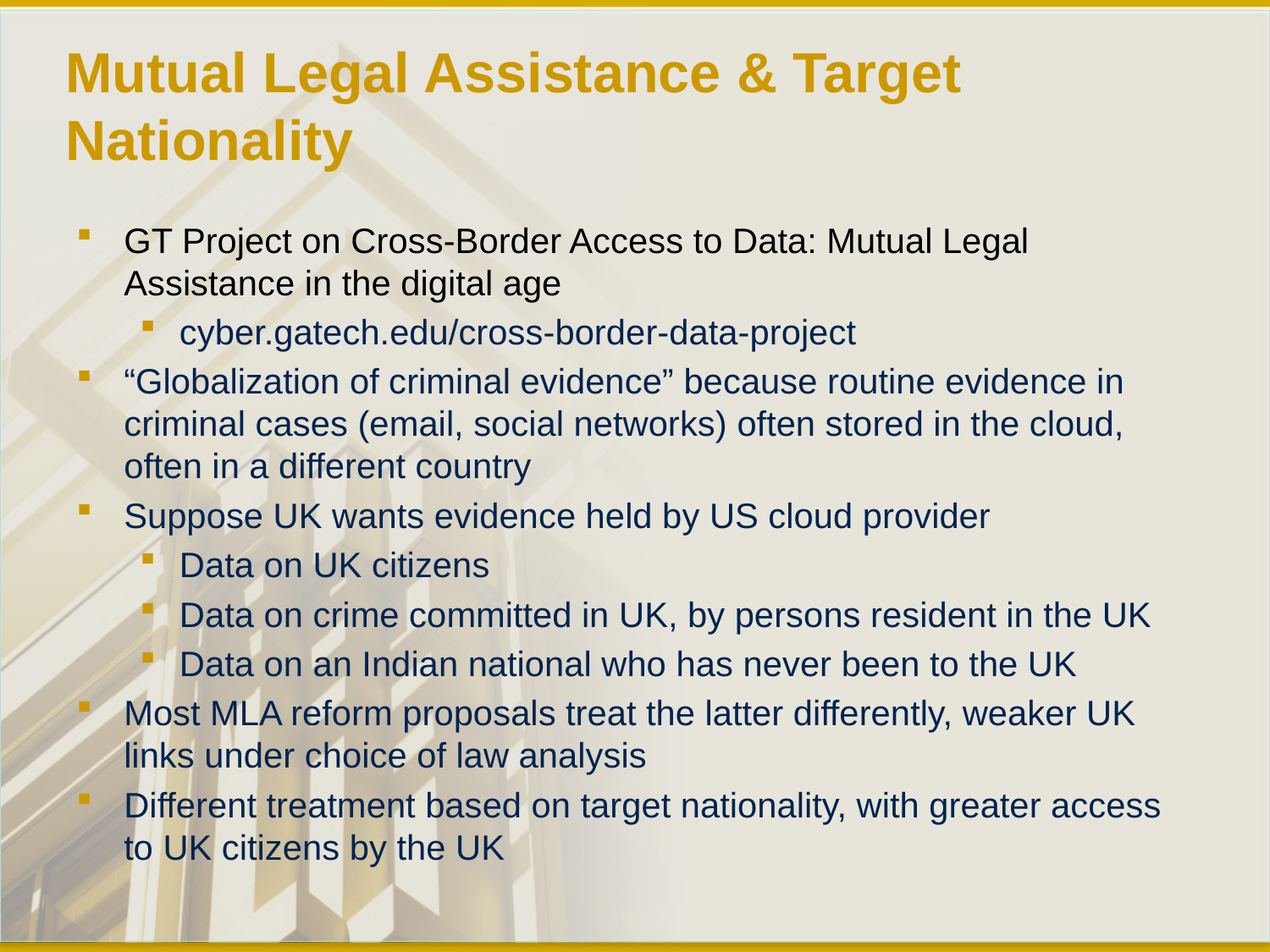

# Mutual Legal Assistance & Target Nationality
GT Project on Cross-Border Access to Data: Mutual Legal Assistance in the digital age
cyber.gatech.edu/cross-border-data-project
“Globalization of criminal evidence” because routine evidence in criminal cases (email, social networks) often stored in the cloud, often in a different country
Suppose UK wants evidence held by US cloud provider
Data on UK citizens
Data on crime committed in UK, by persons resident in the UK
Data on an Indian national who has never been to the UK
Most MLA reform proposals treat the latter differently, weaker UK links under choice of law analysis
Different treatment based on target nationality, with greater access to UK citizens by the UK